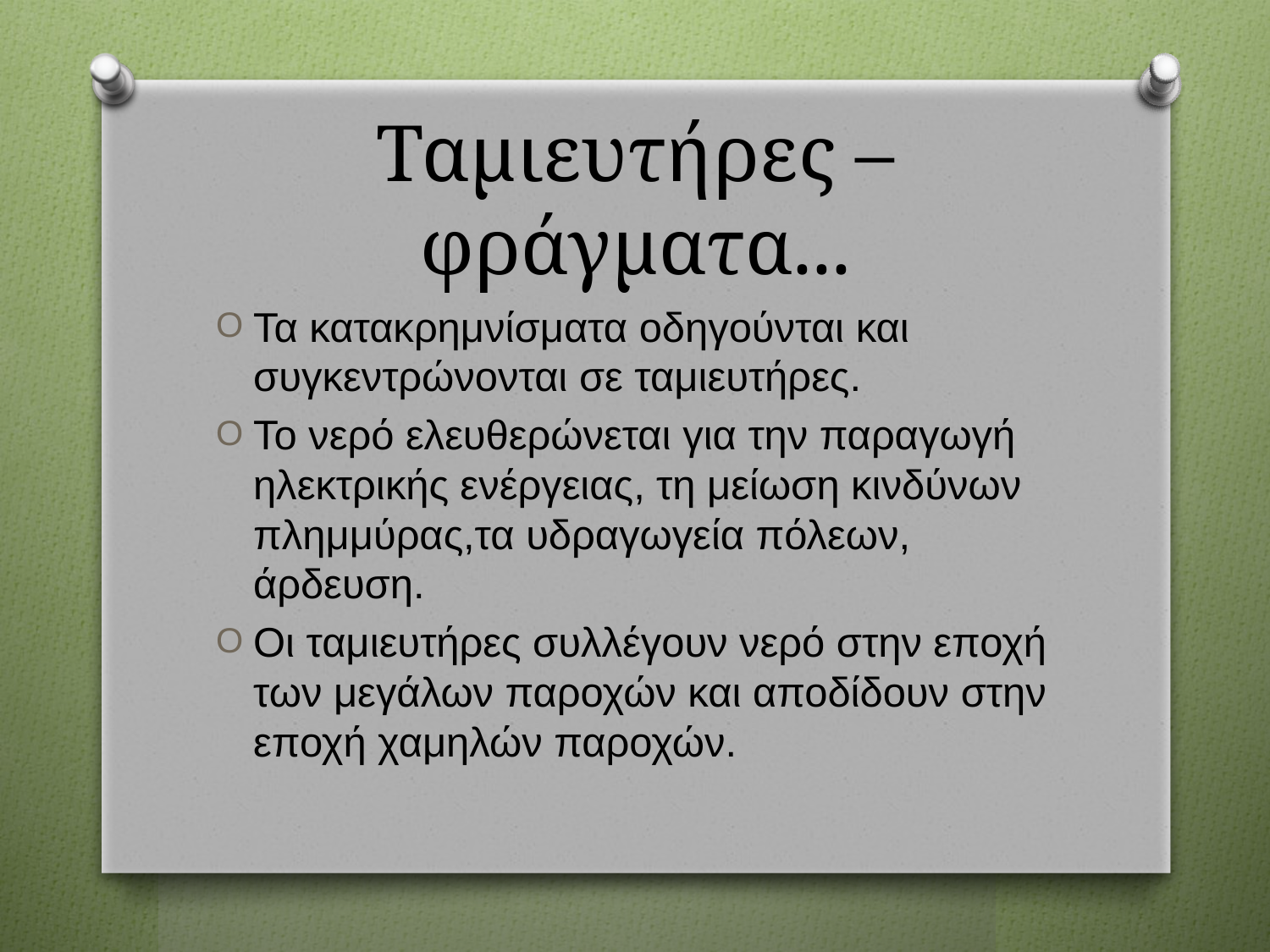

# Ταμιευτήρες – φράγματα...
Τα κατακρημνίσματα οδηγούνται και συγκεντρώνονται σε ταμιευτήρες.
Το νερό ελευθερώνεται για την παραγωγή ηλεκτρικής ενέργειας, τη μείωση κινδύνων πλημμύρας,τα υδραγωγεία πόλεων, άρδευση.
Οι ταμιευτήρες συλλέγουν νερό στην εποχή των μεγάλων παροχών και αποδίδουν στην εποχή χαμηλών παροχών.